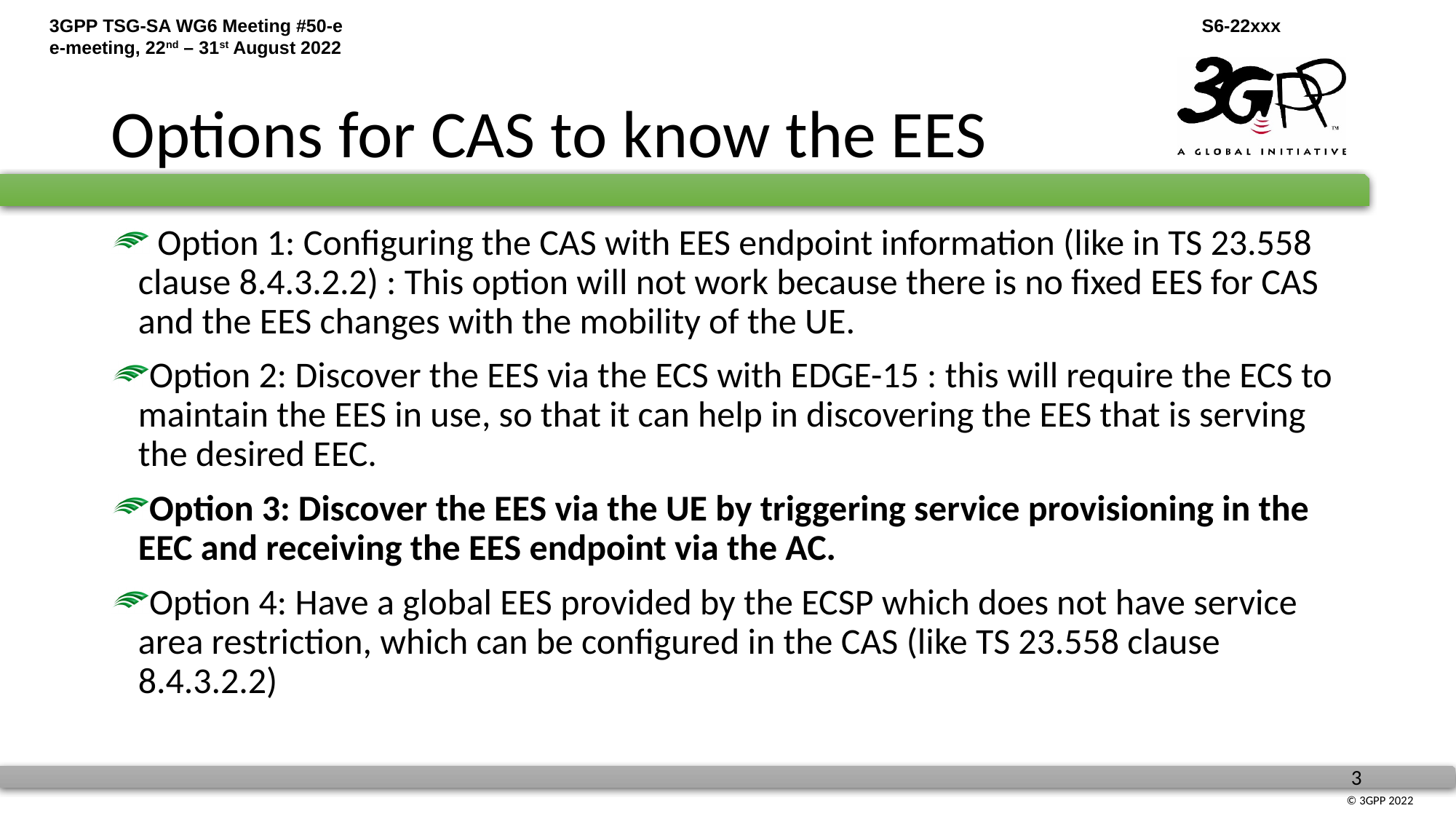

# Options for CAS to know the EES
 Option 1: Configuring the CAS with EES endpoint information (like in TS 23.558 clause 8.4.3.2.2) : This option will not work because there is no fixed EES for CAS and the EES changes with the mobility of the UE.
Option 2: Discover the EES via the ECS with EDGE-15 : this will require the ECS to maintain the EES in use, so that it can help in discovering the EES that is serving the desired EEC.
Option 3: Discover the EES via the UE by triggering service provisioning in the EEC and receiving the EES endpoint via the AC.
Option 4: Have a global EES provided by the ECSP which does not have service area restriction, which can be configured in the CAS (like TS 23.558 clause 8.4.3.2.2)